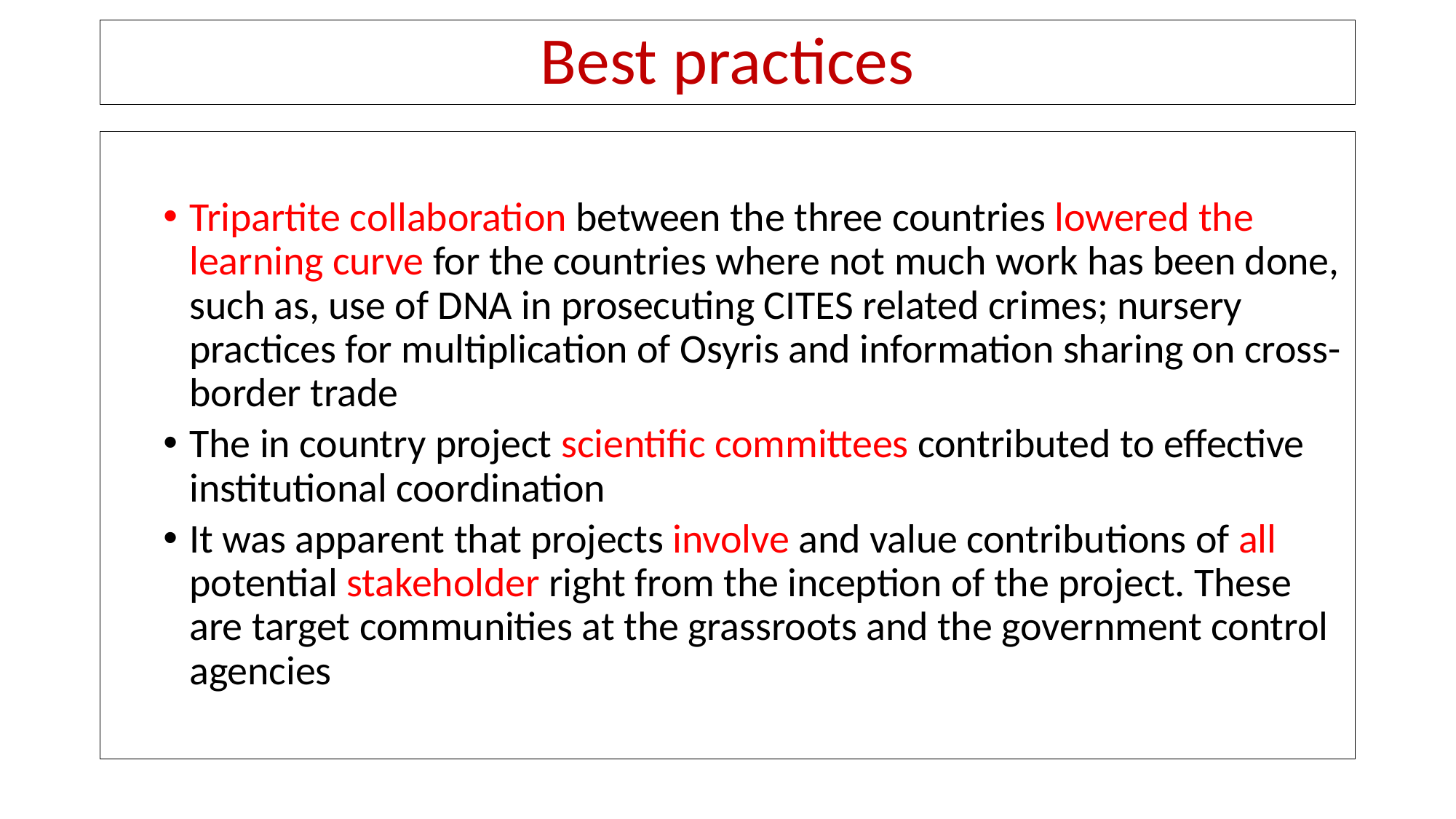

# Best practices

Tripartite collaboration between the three countries lowered the learning curve for the countries where not much work has been done, such as, use of DNA in prosecuting CITES related crimes; nursery practices for multiplication of Osyris and information sharing on cross-border trade
The in country project scientific committees contributed to effective institutional coordination
It was apparent that projects involve and value contributions of all potential stakeholder right from the inception of the project. These are target communities at the grassroots and the government control agencies